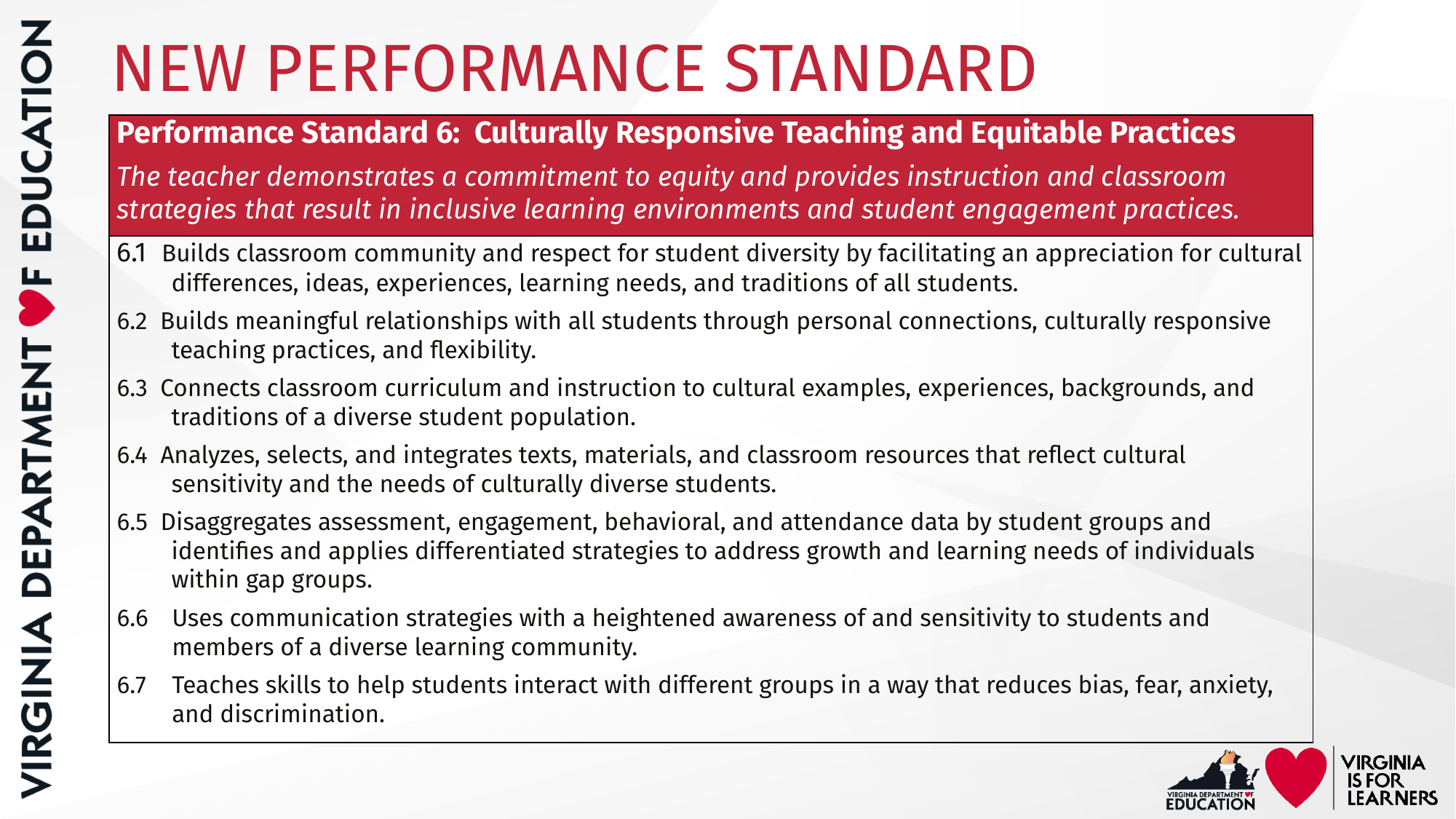

# NEW PERFORMANCE STANDARD
| Performance Standard 6: Culturally Responsive Teaching and Equitable Practices The teacher demonstrates a commitment to equity and provides instruction and classroom strategies that result in inclusive learning environments and student engagement practices. |
| --- |
| 6.1 Builds classroom community and respect for student diversity by facilitating an appreciation for cultural differences, ideas, experiences, learning needs, and traditions of all students. 6.2 Builds meaningful relationships with all students through personal connections, culturally responsive teaching practices, and flexibility. 6.3 Connects classroom curriculum and instruction to cultural examples, experiences, backgrounds, and traditions of a diverse student population. 6.4 Analyzes, selects, and integrates texts, materials, and classroom resources that reflect cultural sensitivity and the needs of culturally diverse students. 6.5 Disaggregates assessment, engagement, behavioral, and attendance data by student groups and identifies and applies differentiated strategies to address growth and learning needs of individuals within gap groups. 6.6 Uses communication strategies with a heightened awareness of and sensitivity to students and members of a diverse learning community. 6.7 Teaches skills to help students interact with different groups in a way that reduces bias, fear, anxiety, and discrimination. |